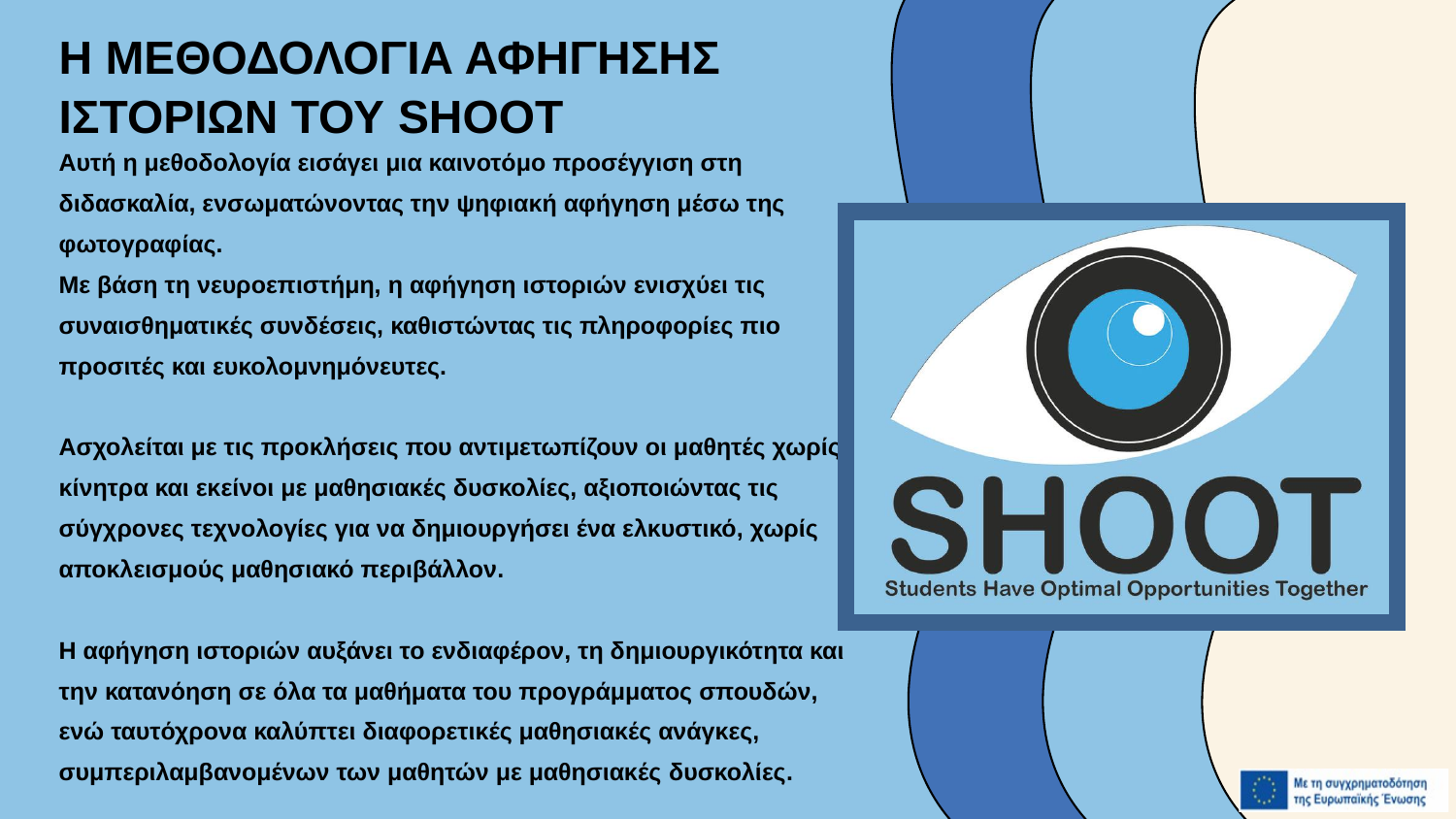

Η ΜΕΘΟΔΟΛΟΓΙΑ ΑΦΗΓΗΣΗΣ ΙΣΤΟΡΙΩΝ ΤΟΥ SHOOT

Αυτή η μεθοδολογία εισάγει μια καινοτόμο προσέγγιση στη διδασκαλία, ενσωματώνοντας την ψηφιακή αφήγηση μέσω της φωτογραφίας.
Με βάση τη νευροεπιστήμη, η αφήγηση ιστοριών ενισχύει τις συναισθηματικές συνδέσεις, καθιστώντας τις πληροφορίες πιο προσιτές και ευκολομνημόνευτες.

Ασχολείται με τις προκλήσεις που αντιμετωπίζουν οι μαθητές χωρίς κίνητρα και εκείνοι με μαθησιακές δυσκολίες, αξιοποιώντας τις σύγχρονες τεχνολογίες για να δημιουργήσει ένα ελκυστικό, χωρίς αποκλεισμούς μαθησιακό περιβάλλον.

Η αφήγηση ιστοριών αυξάνει το ενδιαφέρον, τη δημιουργικότητα και την κατανόηση σε όλα τα μαθήματα του προγράμματος σπουδών, ενώ ταυτόχρονα καλύπτει διαφορετικές μαθησιακές ανάγκες, συμπεριλαμβανομένων των μαθητών με μαθησιακές δυσκολίες.